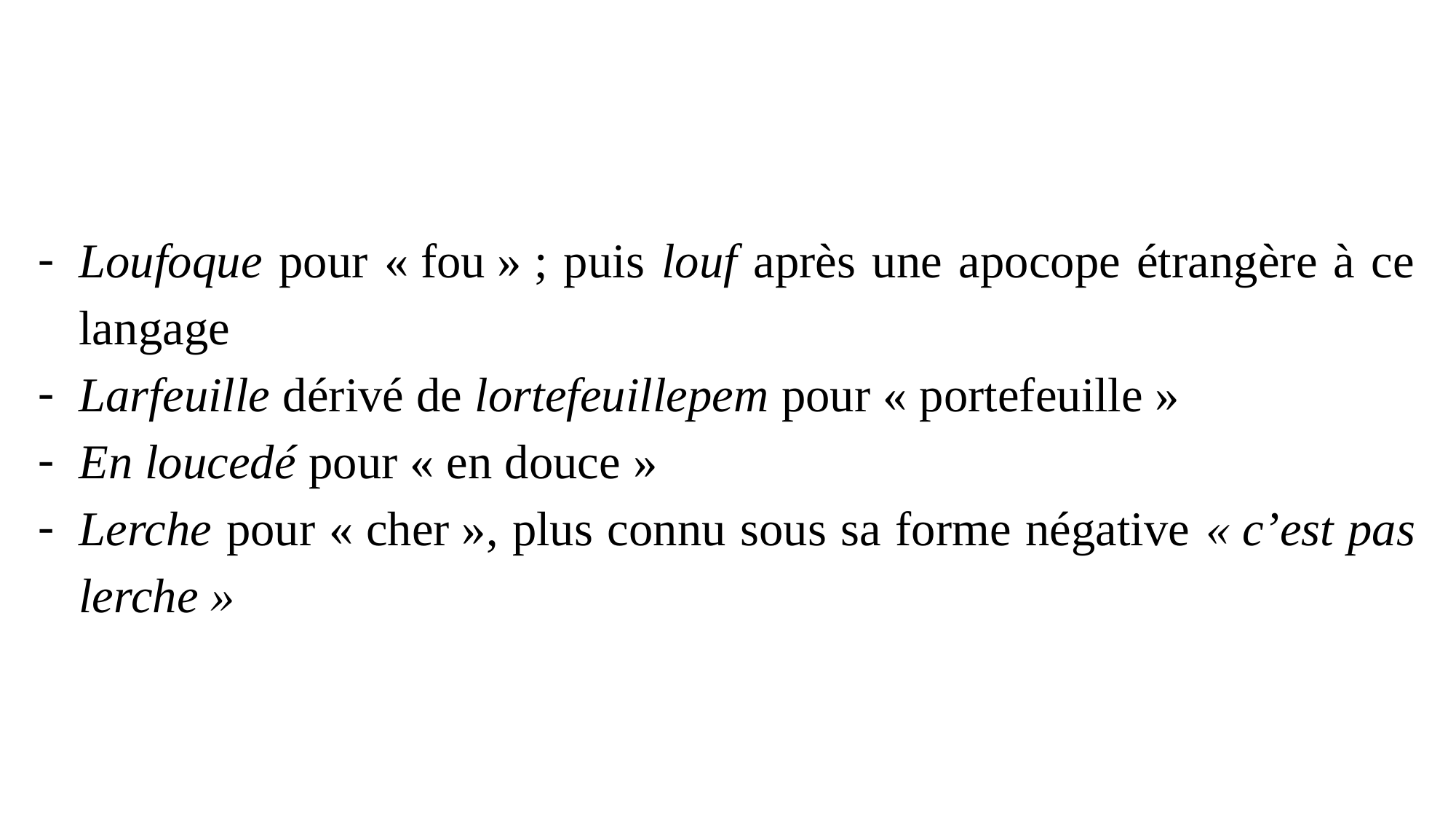

Loufoque pour « fou » ; puis louf après une apocope étrangère à ce langage
Larfeuille dérivé de lortefeuillepem pour « portefeuille »
En loucedé pour « en douce »
Lerche pour « cher », plus connu sous sa forme négative « c’est pas lerche »